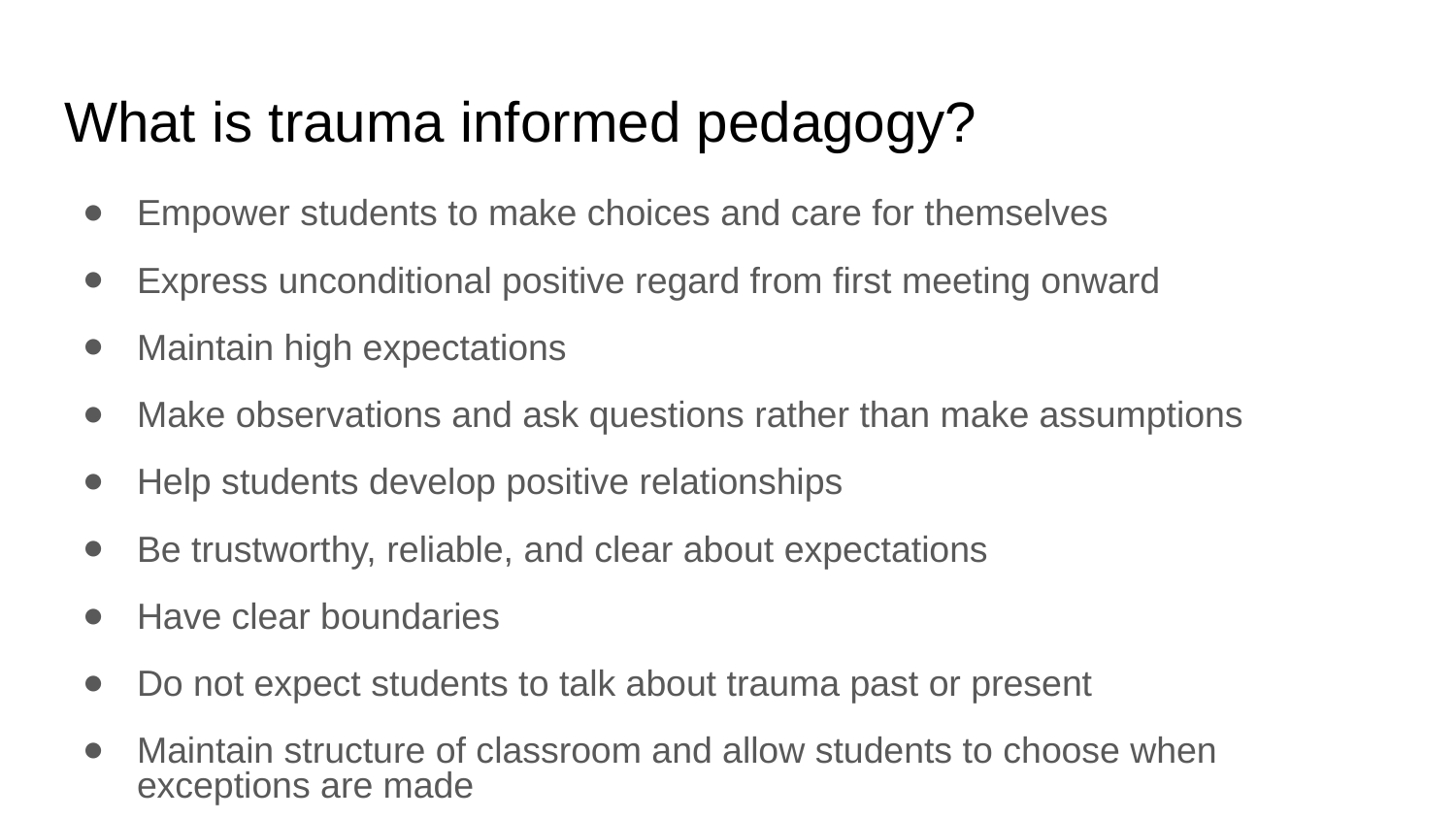

# What is trauma informed pedagogy?
Empower students to make choices and care for themselves
Express unconditional positive regard from first meeting onward
Maintain high expectations
Make observations and ask questions rather than make assumptions
Help students develop positive relationships
Be trustworthy, reliable, and clear about expectations
Have clear boundaries
Do not expect students to talk about trauma past or present
Maintain structure of classroom and allow students to choose when exceptions are made